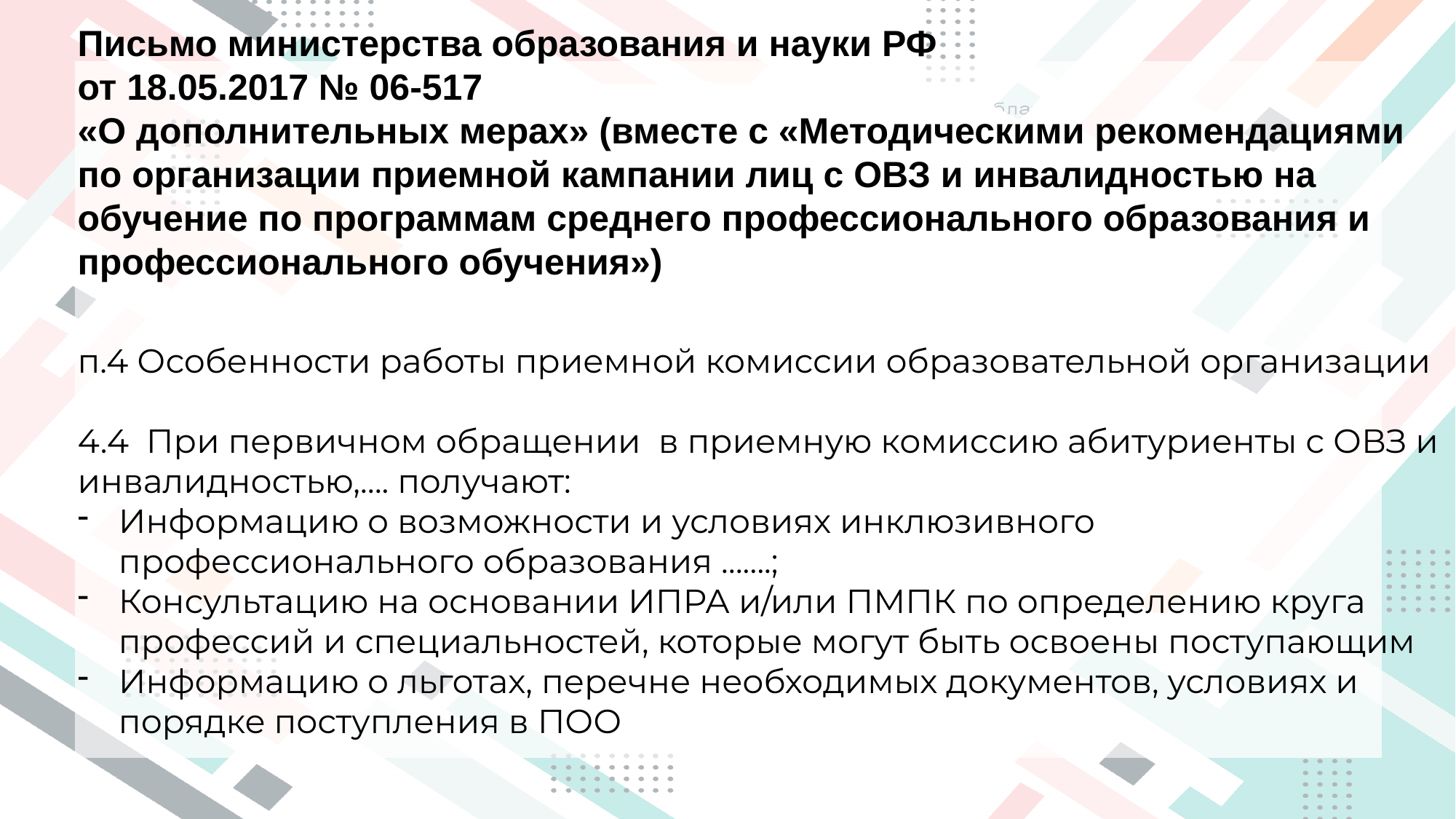

Письмо министерства образования и науки РФ
от 18.05.2017 № 06-517
«О дополнительных мерах» (вместе с «Методическими рекомендациями по организации приемной кампании лиц с ОВЗ и инвалидностью на обучение по программам среднего профессионального образования и профессионального обучения»)
п.4 Особенности работы приемной комиссии образовательной организации

4.4  При первичном обращении  в приемную комиссию абитуриенты с ОВЗ и инвалидностью,…. получают:
Информацию о возможности и условиях инклюзивного профессионального образования …….;
Консультацию на основании ИПРА и/или ПМПК по определению круга профессий и специальностей, которые могут быть освоены поступающим
Информацию о льготах, перечне необходимых документов, условиях и порядке поступления в ПОО